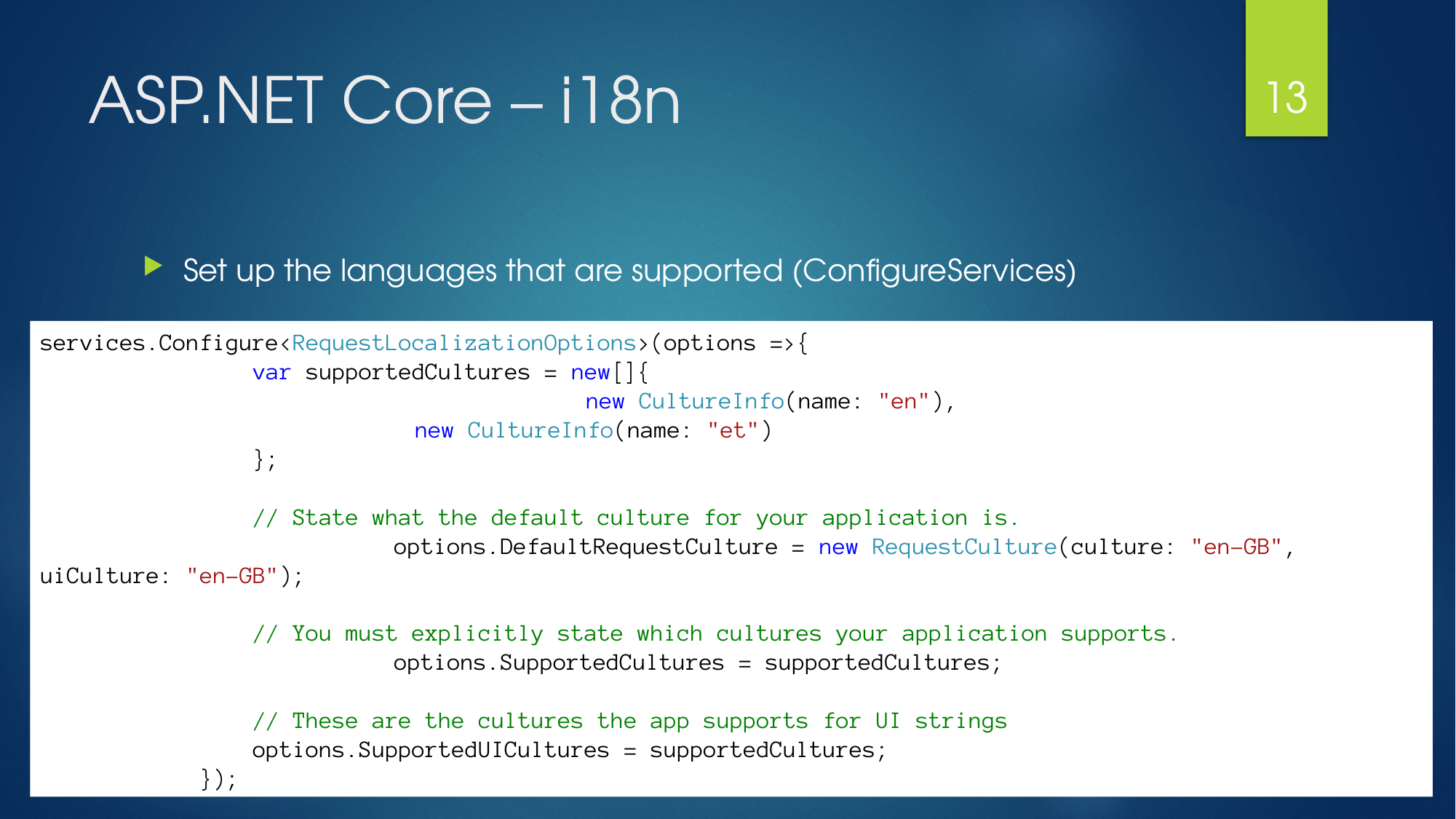

13
# ASP.NET Core – i18n
Set up the languages that are supported (ConfigureServices)

services.Configure<RequestLocalizationOptions>(options =>{
                var supportedCultures = new[]{
					new CultureInfo(name: "en"),
	                    new CultureInfo(name: "et")
                };

                // State what the default culture for your application is.
  			  options.DefaultRequestCulture = new RequestCulture(culture: "en-GB", uiCulture: "en-GB");

                // You must explicitly state which cultures your application supports.
			  options.SupportedCultures = supportedCultures;

                // These are the cultures the app supports for UI strings
                options.SupportedUICultures = supportedCultures;
            });